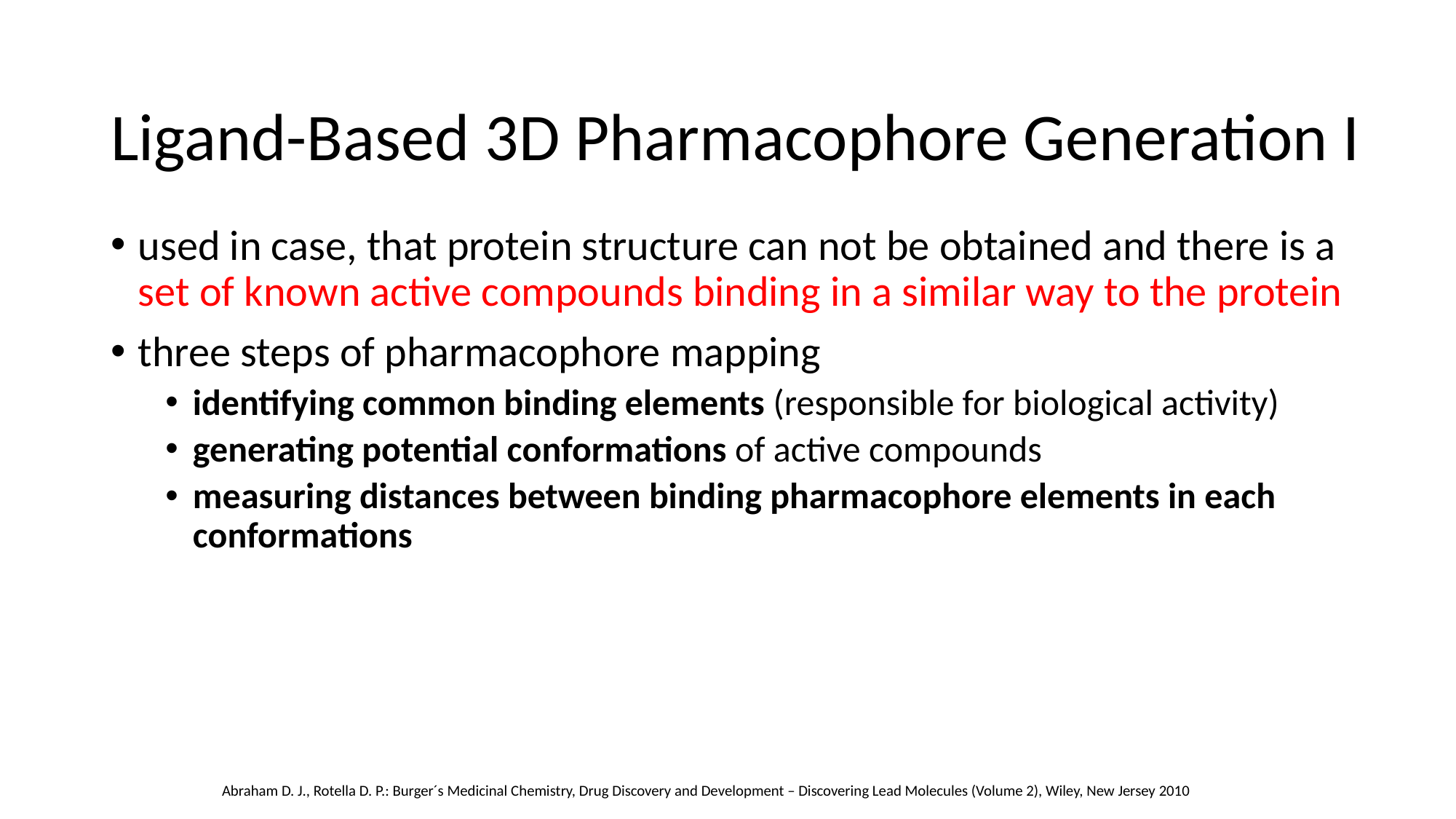

# Ligand-Based 3D Pharmacophore Generation I
used in case, that protein structure can not be obtained and there is a set of known active compounds binding in a similar way to the protein
three steps of pharmacophore mapping
identifying common binding elements (responsible for biological activity)
generating potential conformations of active compounds
measuring distances between binding pharmacophore elements in each conformations
Abraham D. J., Rotella D. P.: Burger´s Medicinal Chemistry, Drug Discovery and Development – Discovering Lead Molecules (Volume 2), Wiley, New Jersey 2010